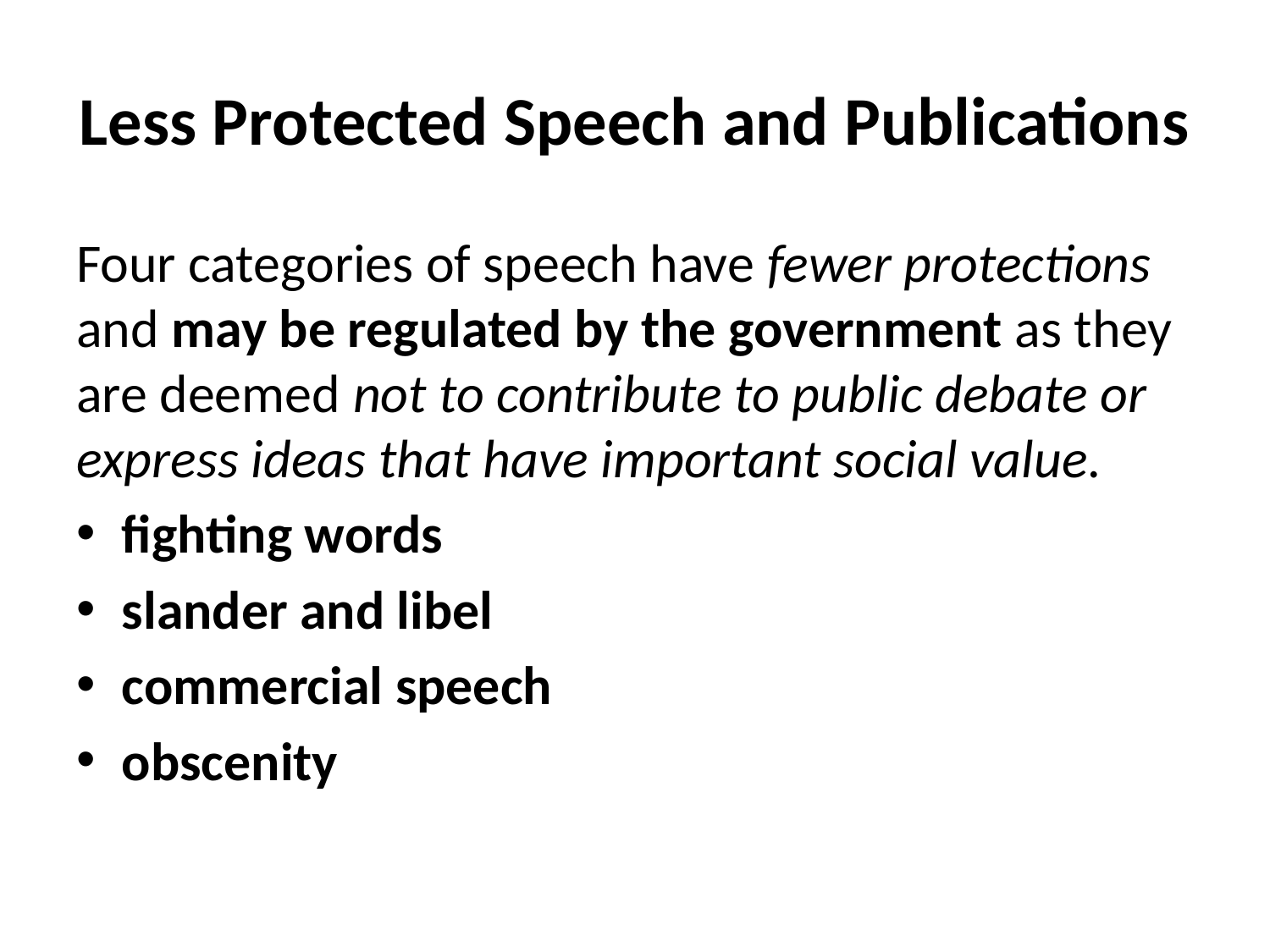

# Less Protected Speech and Publications
Four categories of speech have fewer protections and may be regulated by the government as they are deemed not to contribute to public debate or express ideas that have important social value.
fighting words
slander and libel
commercial speech
obscenity